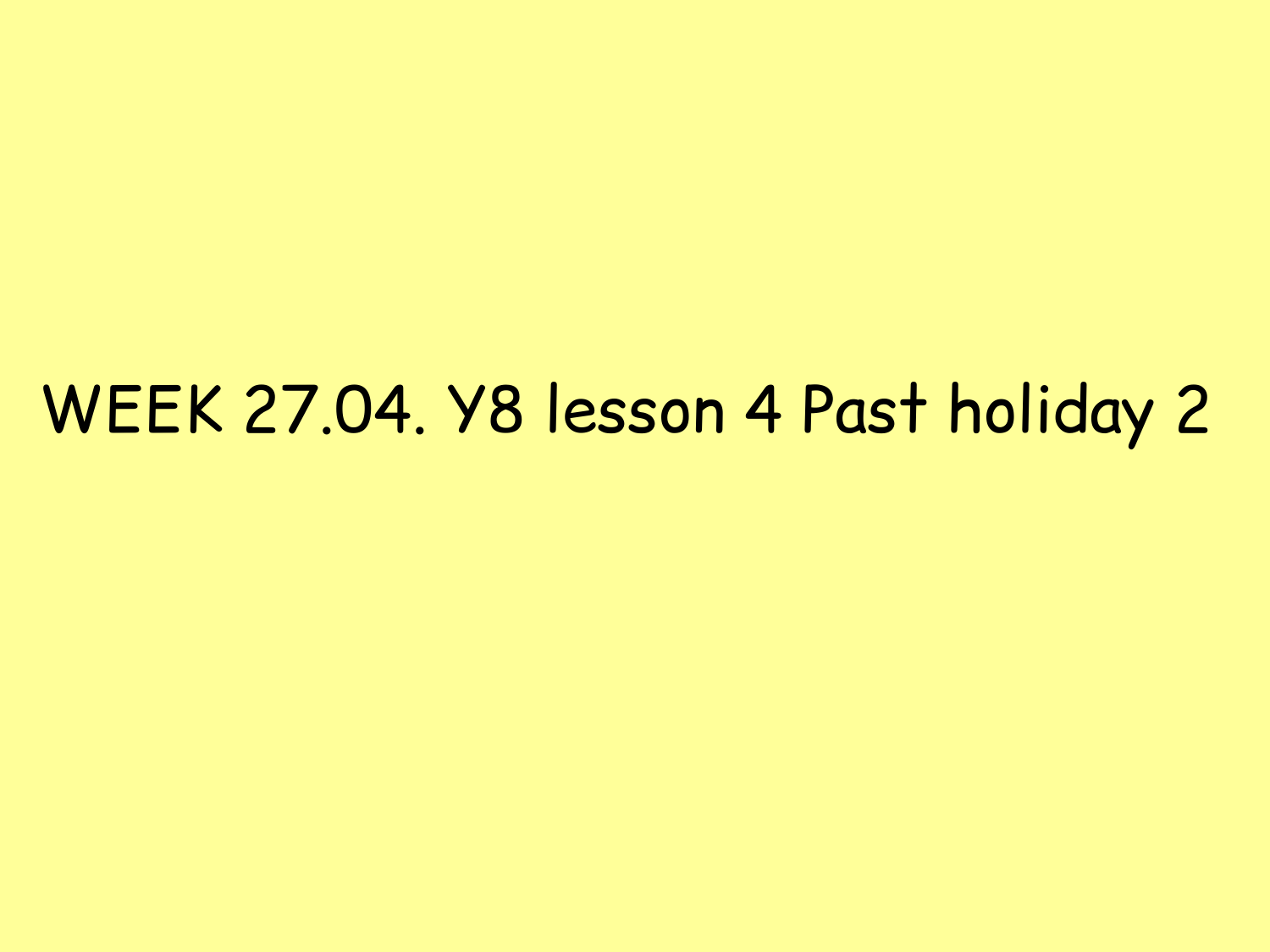

# WEEK 27.04. Y8 lesson 4 Past holiday 2